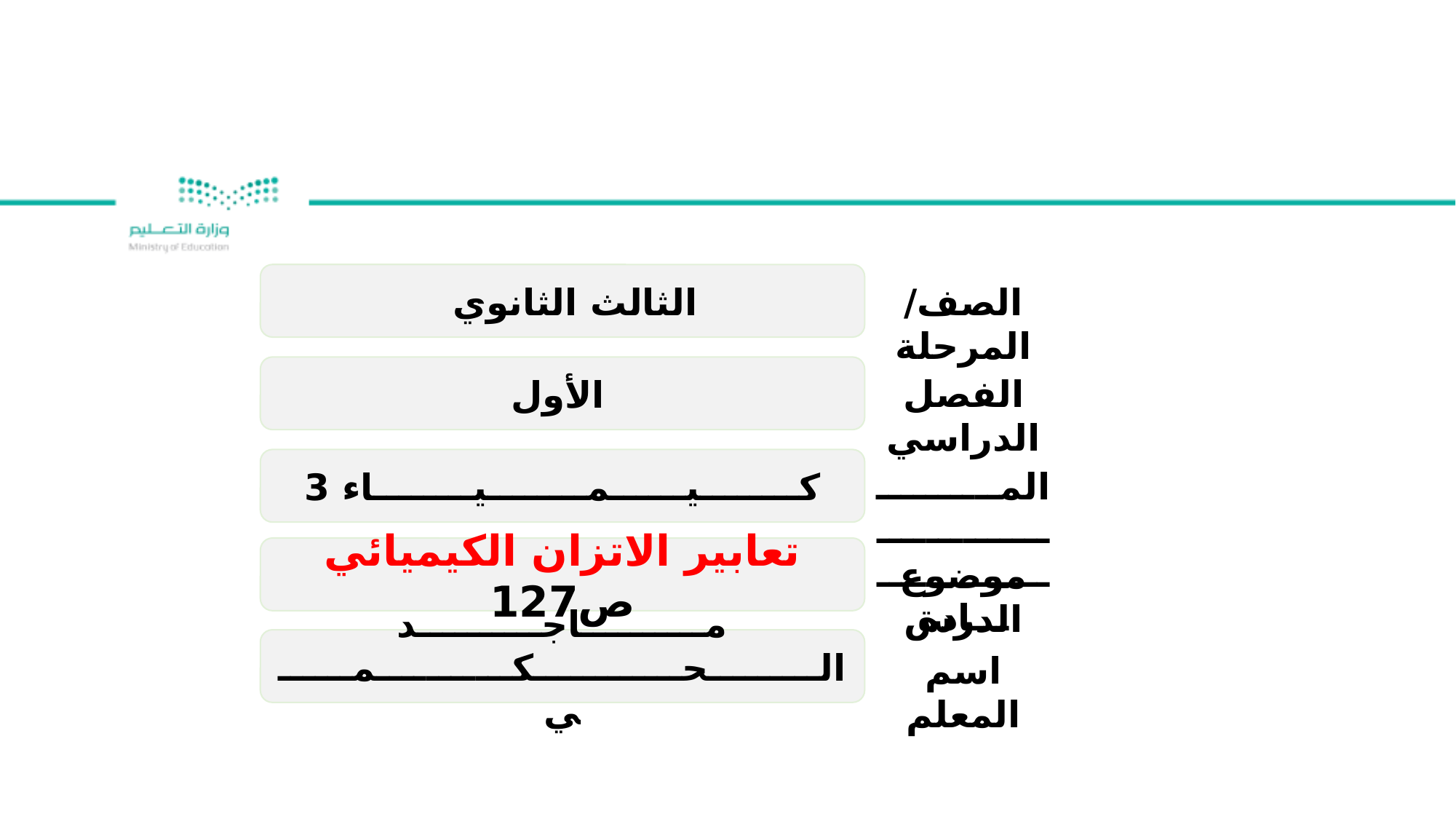

الثالث الثانوي
الصف/ المرحلة
 الأول
الفصل الدراسي
كــــــــيــــــمــــــــيــــــــاء 3
المـــــــــــــــــــــــــــــــــــــــــادة
تعابير الاتزان الكيميائي ص127
موضوع الدرس
مــــــــــاجــــــــــد الـــــــــحــــــــــــكـــــــــــمــــــي
اسم المعلم